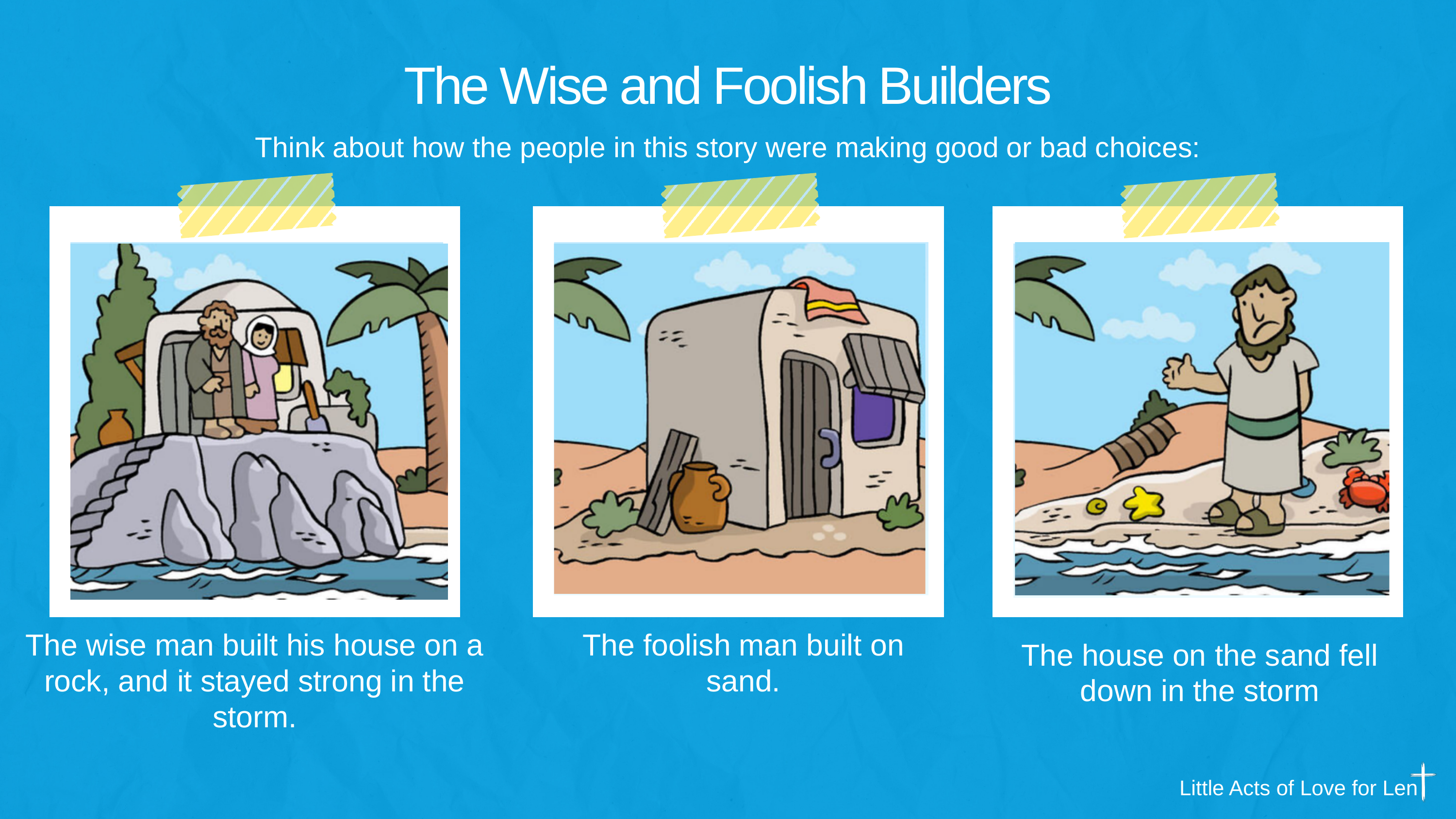

The Wise and Foolish Builders
Think about how the people in this story were making good or bad choices:

The wise man built his house on a rock, and it stayed strong in the storm.
The foolish man built on sand.
The house on the sand fell down in the storm

Little Acts of Love for Len